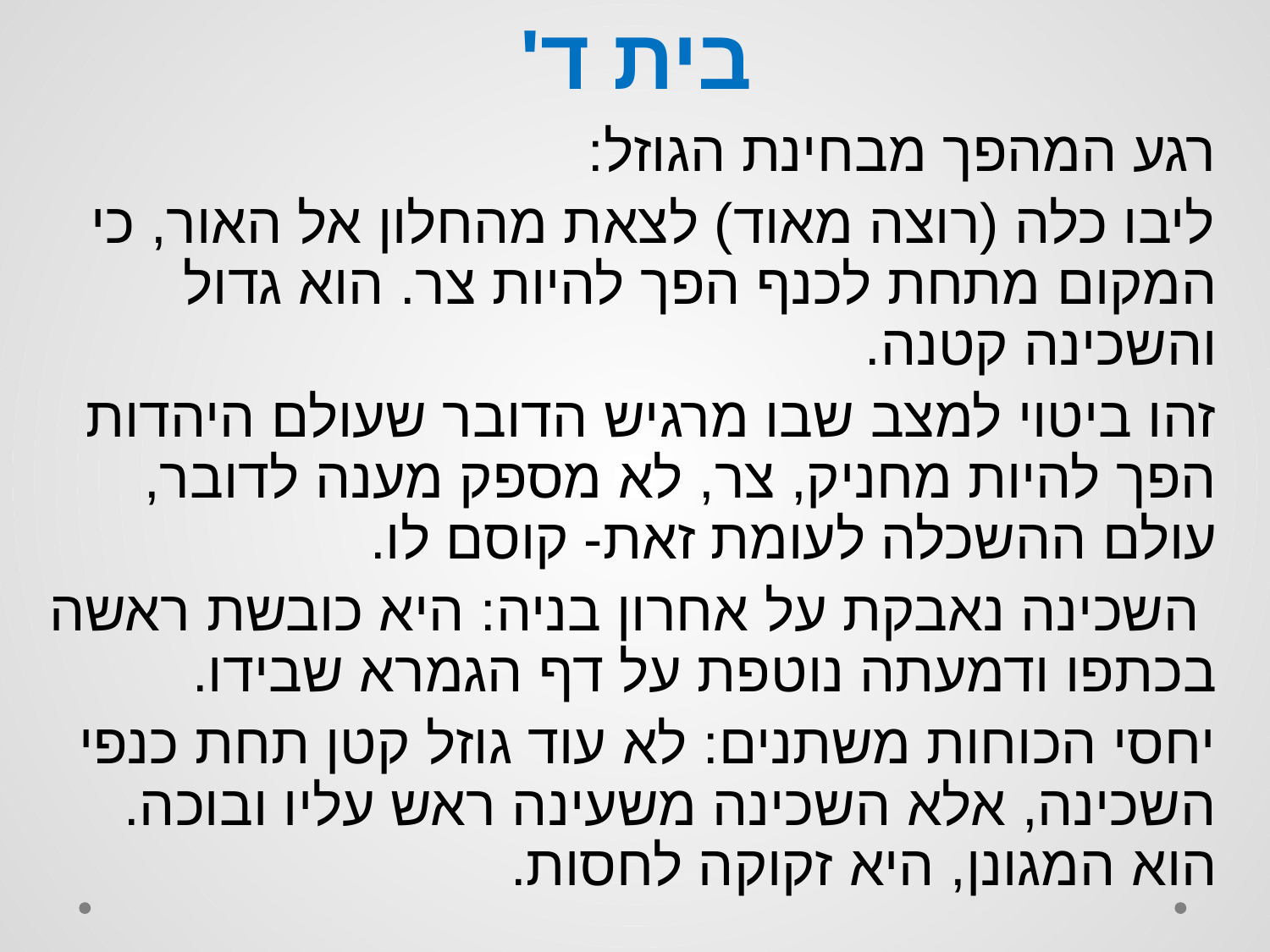

# בית ד'
רגע המהפך מבחינת הגוזל:
ליבו כלה (רוצה מאוד) לצאת מהחלון אל האור, כי המקום מתחת לכנף הפך להיות צר. הוא גדול והשכינה קטנה.
זהו ביטוי למצב שבו מרגיש הדובר שעולם היהדות הפך להיות מחניק, צר, לא מספק מענה לדובר,  עולם ההשכלה לעומת זאת- קוסם לו.
 השכינה נאבקת על אחרון בניה: היא כובשת ראשה בכתפו ודמעתה נוטפת על דף הגמרא שבידו.
יחסי הכוחות משתנים: לא עוד גוזל קטן תחת כנפי השכינה, אלא השכינה משעינה ראש עליו ובוכה. הוא המגונן, היא זקוקה לחסות.